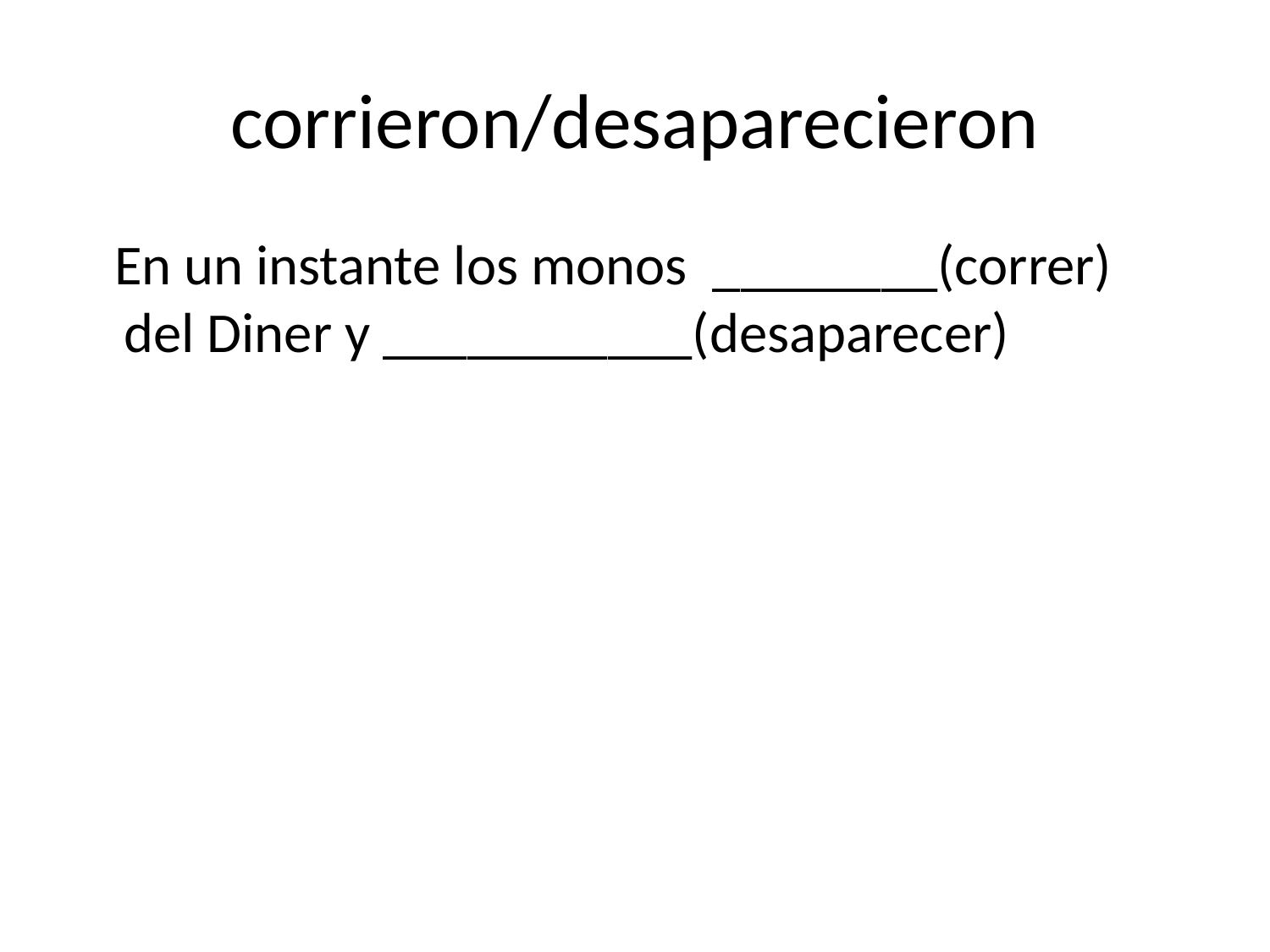

# corrieron/desaparecieron
   En un instante los monos  ________(correr) del Diner y ___________(desaparecer)